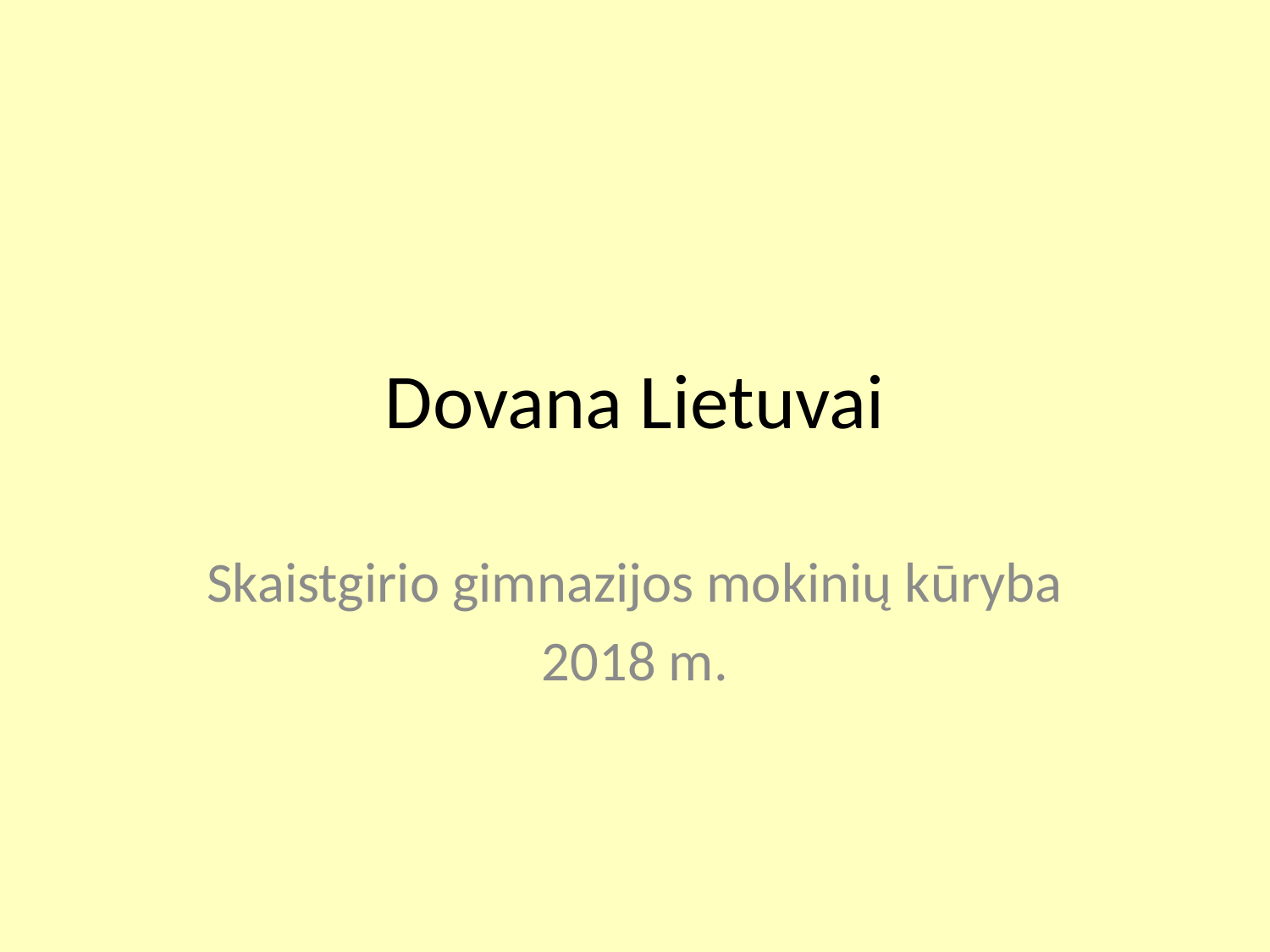

# Dovana Lietuvai
Skaistgirio gimnazijos mokinių kūryba
2018 m.